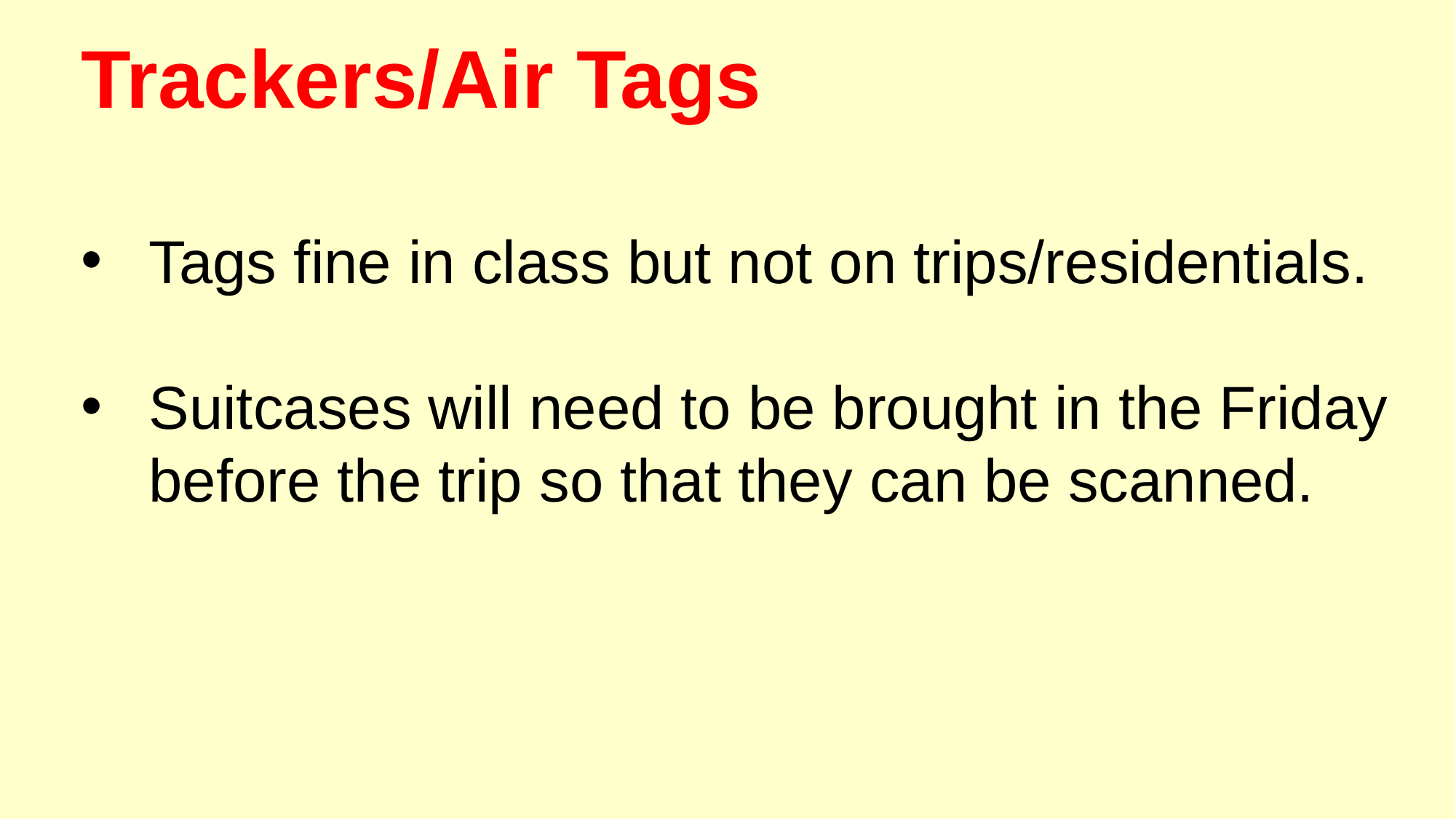

Trackers/Air Tags

Tags fine in class but not on trips/residentials.

Suitcases will need to be brought in the Friday before the trip so that they can be scanned.